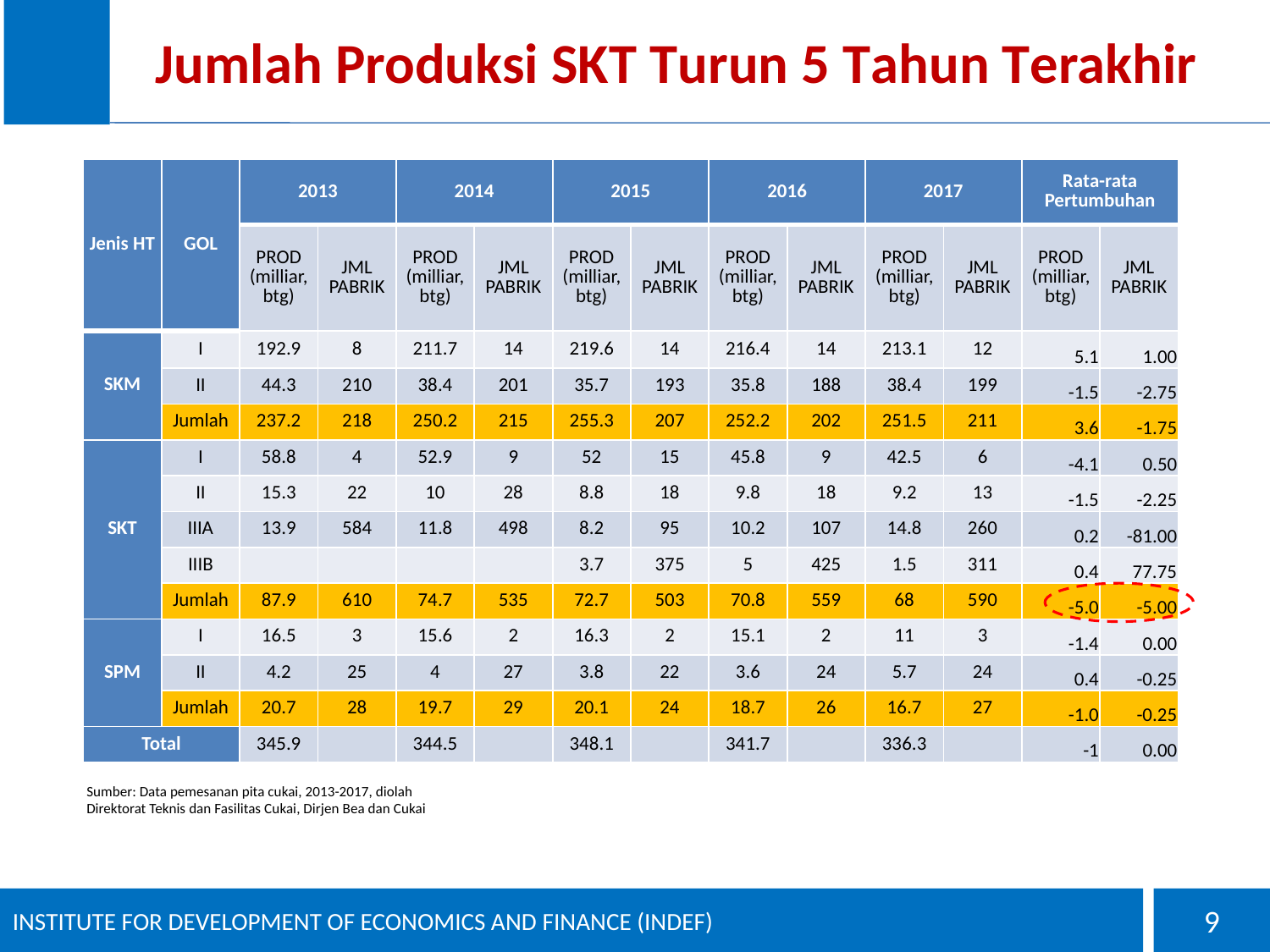

# Jumlah Produksi SKT Turun 5 Tahun Terakhir
| Jenis HT | GOL | 2013 |  | 2014 |  | 2015 |  | 2016 |  | 2017 |  | Rata-rata Pertumbuhan |  |
| --- | --- | --- | --- | --- | --- | --- | --- | --- | --- | --- | --- | --- | --- |
|  |  | PROD (milliar, btg) | JML PABRIK | PROD (milliar, btg) | JML PABRIK | PROD (milliar, btg) | JML PABRIK | PROD (milliar, btg) | JML PABRIK | PROD (milliar, btg) | JML PABRIK | PROD (milliar, btg) | JML PABRIK |
| SKM | I | 192.9 | 8 | 211.7 | 14 | 219.6 | 14 | 216.4 | 14 | 213.1 | 12 | 5.1 | 1.00 |
|  | II | 44.3 | 210 | 38.4 | 201 | 35.7 | 193 | 35.8 | 188 | 38.4 | 199 | -1.5 | -2.75 |
|  | Jumlah | 237.2 | 218 | 250.2 | 215 | 255.3 | 207 | 252.2 | 202 | 251.5 | 211 | 3.6 | -1.75 |
| SKT | I | 58.8 | 4 | 52.9 | 9 | 52 | 15 | 45.8 | 9 | 42.5 | 6 | -4.1 | 0.50 |
|  | II | 15.3 | 22 | 10 | 28 | 8.8 | 18 | 9.8 | 18 | 9.2 | 13 | -1.5 | -2.25 |
|  | IIIA | 13.9 | 584 | 11.8 | 498 | 8.2 | 95 | 10.2 | 107 | 14.8 | 260 | 0.2 | -81.00 |
|  | IIIB |  |  |  |  | 3.7 | 375 | 5 | 425 | 1.5 | 311 | 0.4 | 77.75 |
|  | Jumlah | 87.9 | 610 | 74.7 | 535 | 72.7 | 503 | 70.8 | 559 | 68 | 590 | -5.0 | -5.00 |
| SPM | I | 16.5 | 3 | 15.6 | 2 | 16.3 | 2 | 15.1 | 2 | 11 | 3 | -1.4 | 0.00 |
|  | II | 4.2 | 25 | 4 | 27 | 3.8 | 22 | 3.6 | 24 | 5.7 | 24 | 0.4 | -0.25 |
|  | Jumlah | 20.7 | 28 | 19.7 | 29 | 20.1 | 24 | 18.7 | 26 | 16.7 | 27 | -1.0 | -0.25 |
| Total |  | 345.9 |  | 344.5 |  | 348.1 |  | 341.7 |  | 336.3 |  | -1 | 0.00 |
Jumlah Produksi dan Pabrik Industri Hasil Tembakau Berdasarkan Jenis

Sumber: Data pemesanan pita cukai, 2013-2017, diolah
Direktorat Teknis dan Fasilitas Cukai, Dirjen Bea dan Cukai
INSTITUTE FOR DEVELOPMENT OF ECONOMICS AND FINANCE (INDEF)
9